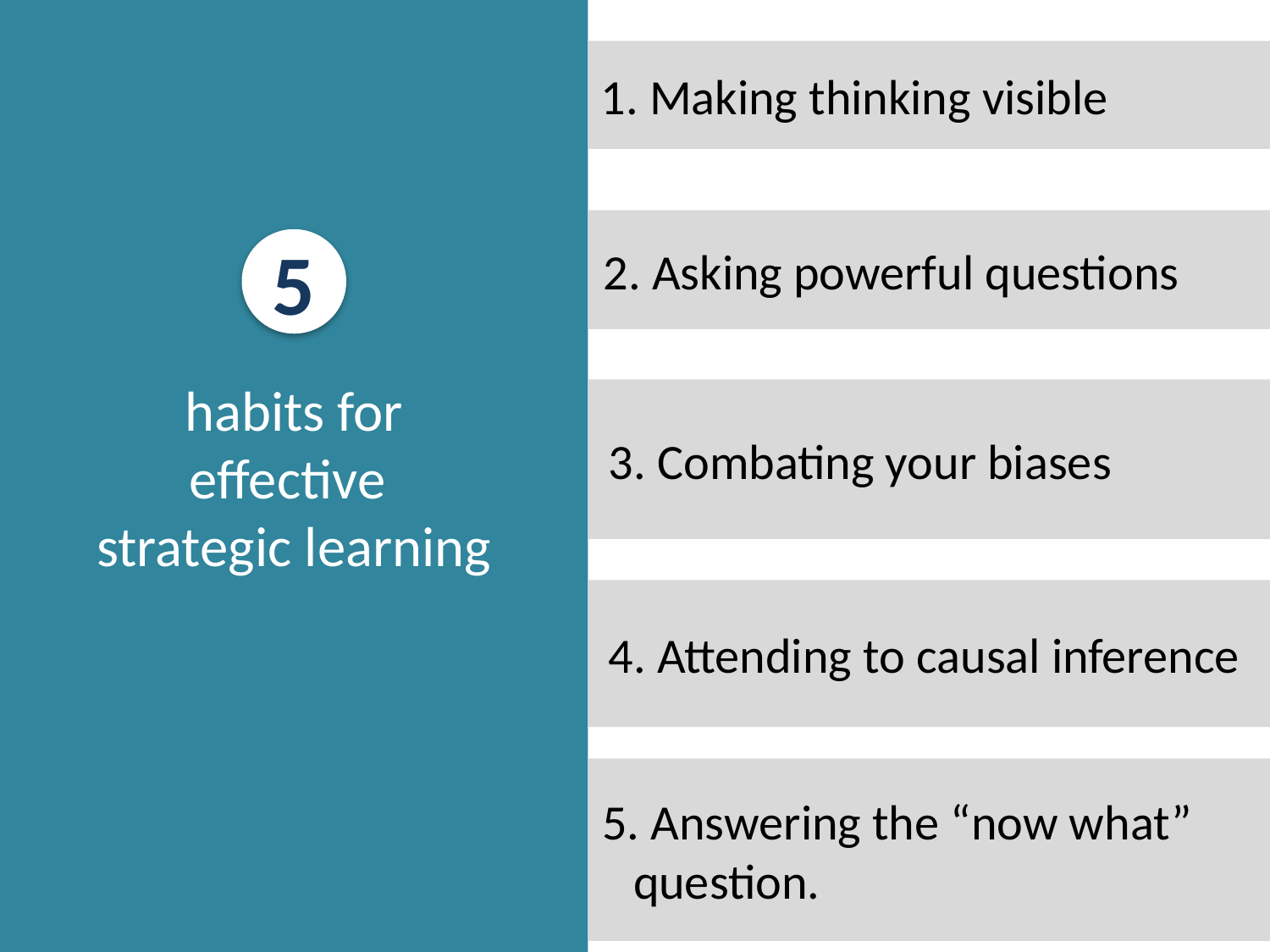

# habits for
effective
strategic learning
1. Making thinking visible
2. Asking powerful questions
5
3. Combating your biases
4. Attending to causal inference
5. Answering the “now what” question.
5